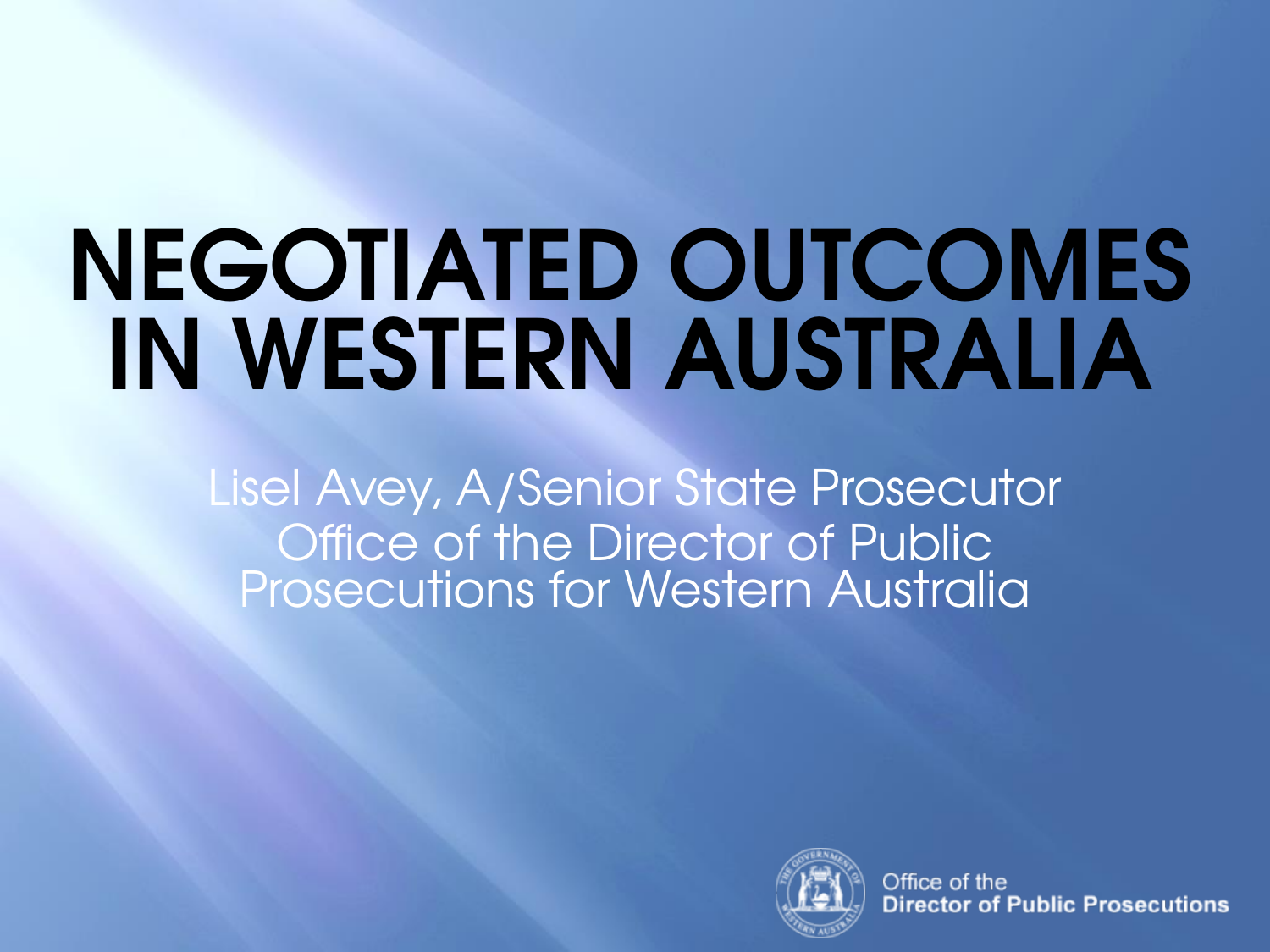

# Negotiated Outcomes in Western Australia
Lisel Avey, A/Senior State Prosecutor
Office of the Director of Public Prosecutions for Western Australia